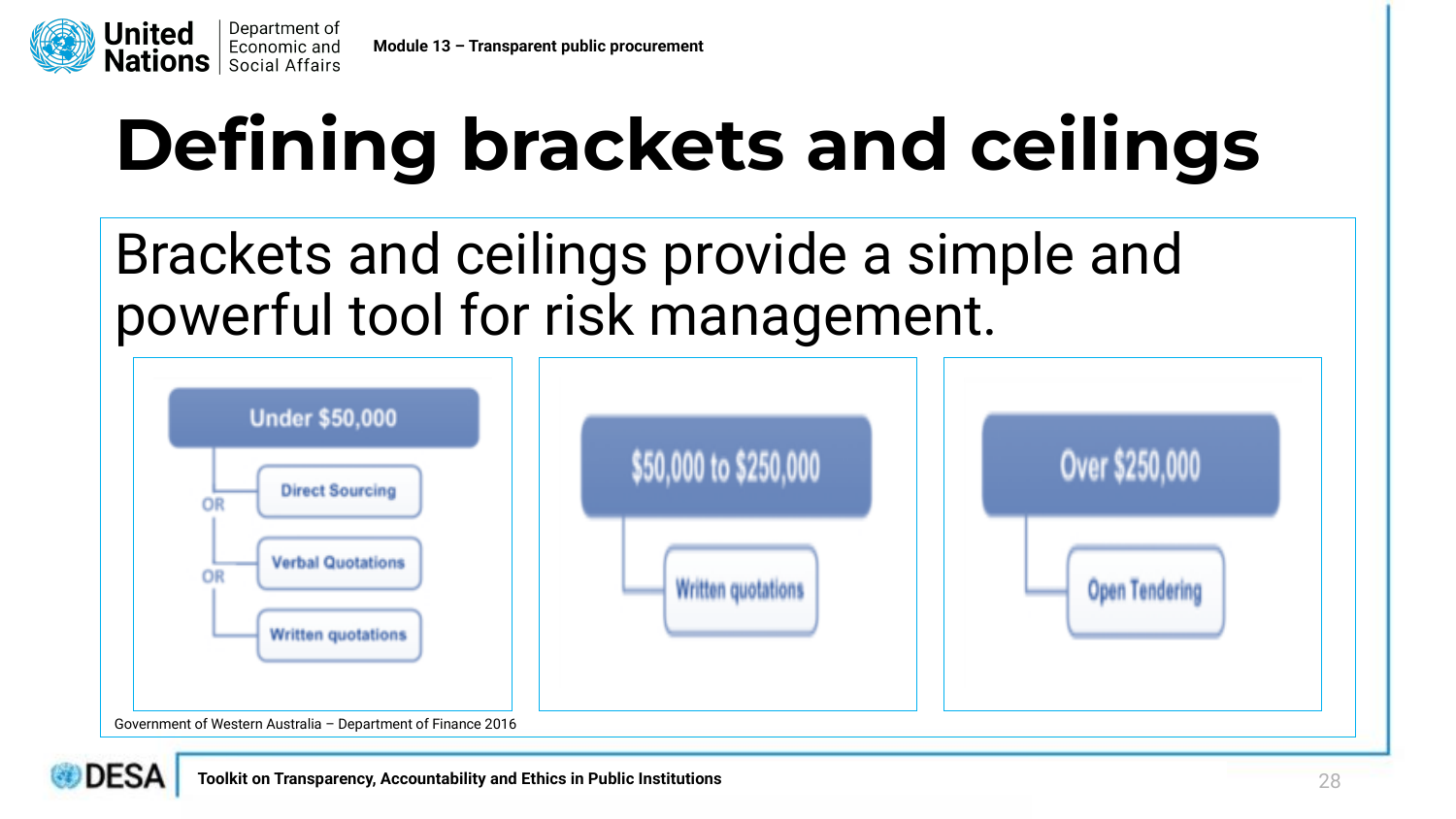

Module 13 – Transparent public procurement
# Defining brackets and ceilings
Brackets and ceilings provide a simple and powerful tool for risk management.

Government of Western Australia – Department of Finance 2016
28